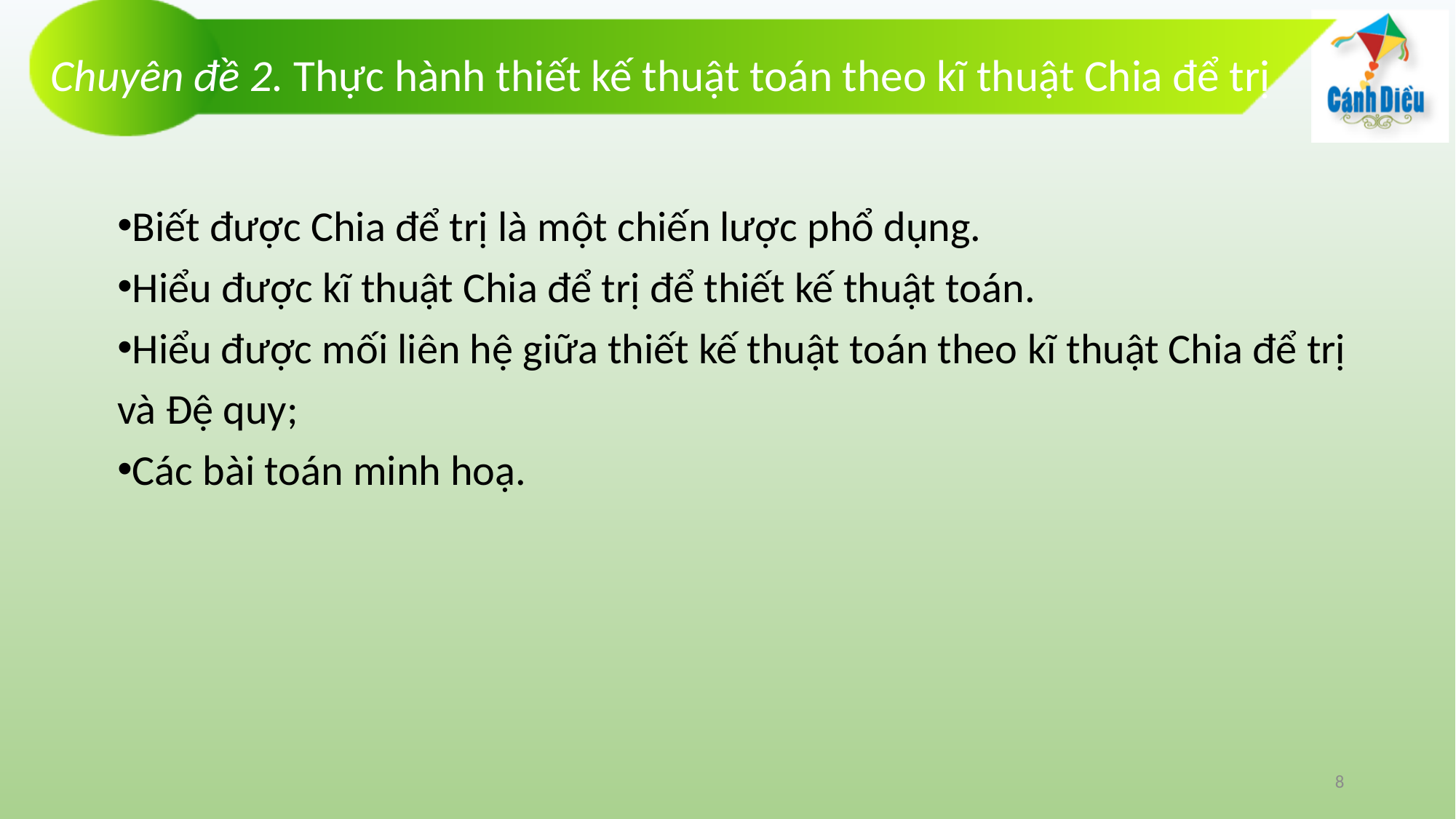

# Chuyên đề 2. Thực hành thiết kế thuật toán theo kĩ thuật Chia để trị
Biết được Chia để trị là một chiến lược phổ dụng.
Hiểu được kĩ thuật Chia để trị để thiết kế thuật toán.
Hiểu được mối liên hệ giữa thiết kế thuật toán theo kĩ thuật Chia để trị và Đệ quy;
Các bài toán minh hoạ.
8